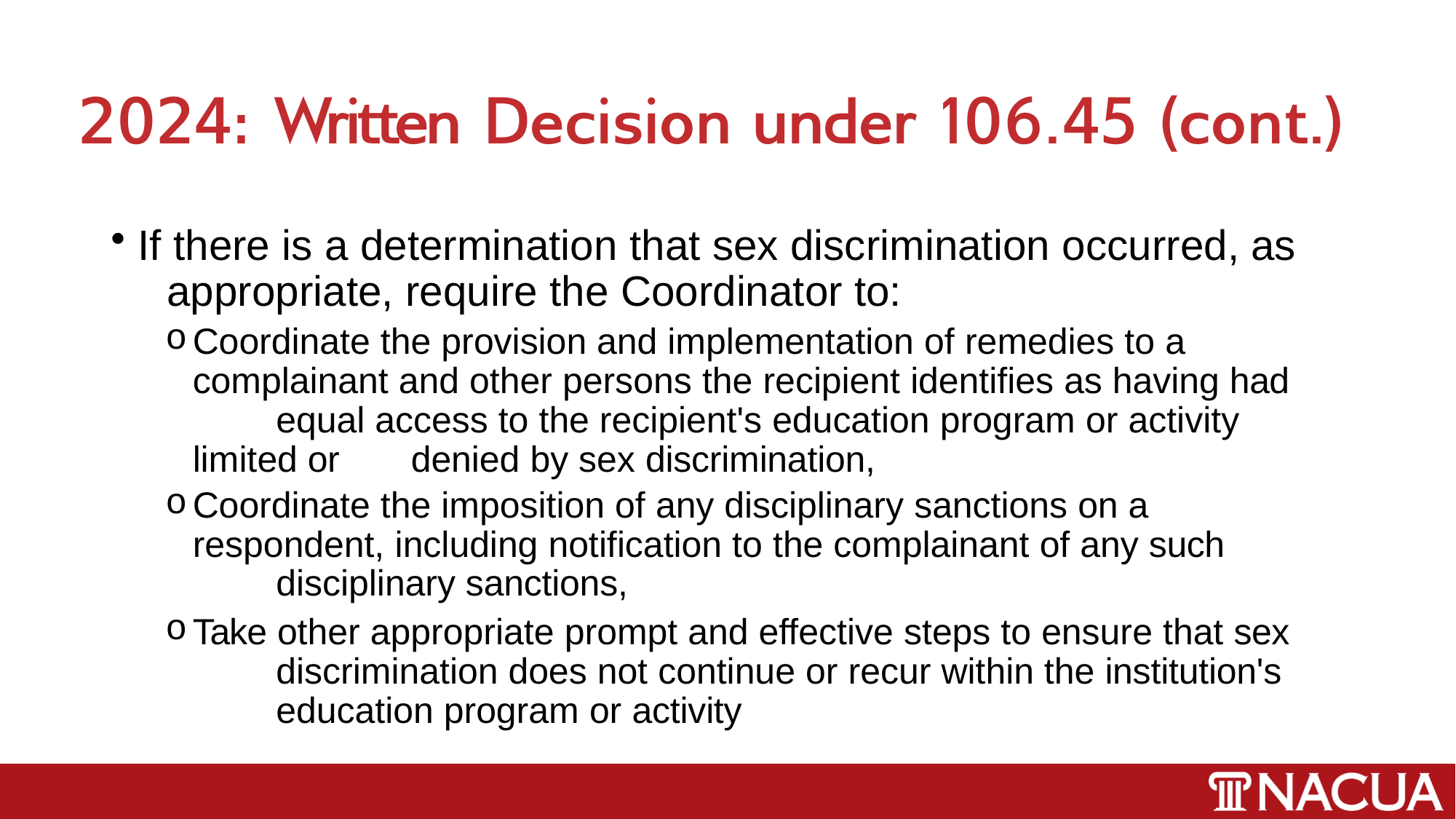

# 2024: Written Decision under 106.45 (cont.)
If there is a determination that sex discrimination occurred, as 	appropriate, require the Coordinator to:
Coordinate the provision and implementation of remedies to a 	complainant and other persons the recipient identifies as having had 	equal access to the recipient's education program or activity limited or 	denied by sex discrimination,
Coordinate the imposition of any disciplinary sanctions on a 	respondent, including notification to the complainant of any such 	disciplinary sanctions,
Take other appropriate prompt and effective steps to ensure that sex 	discrimination does not continue or recur within the institution's 	education program or activity